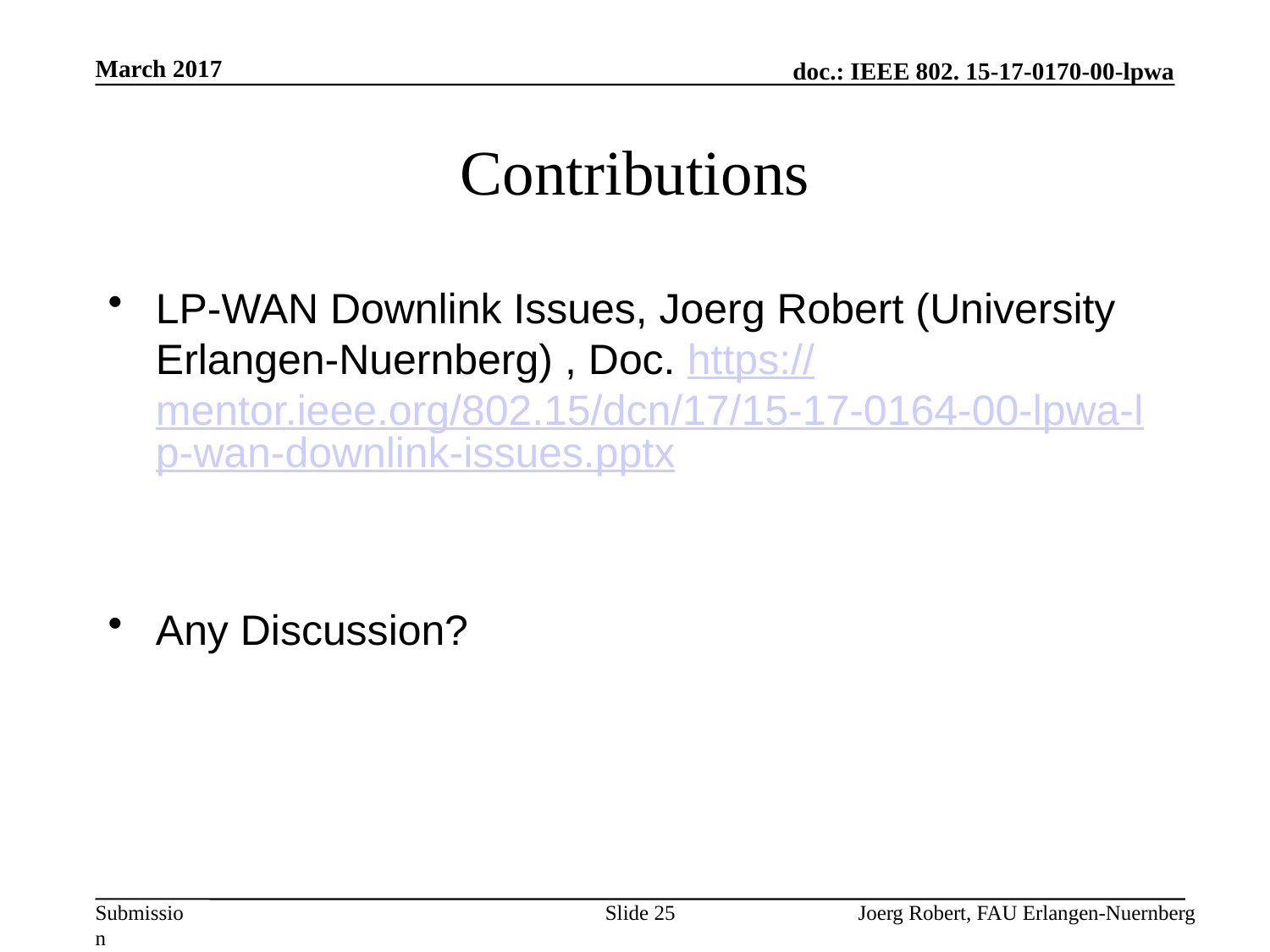

March 2017
# Contributions
LP-WAN Downlink Issues, Joerg Robert (University Erlangen-Nuernberg) , Doc. https://mentor.ieee.org/802.15/dcn/17/15-17-0164-00-lpwa-lp-wan-downlink-issues.pptx

Any Discussion?

Slide 25
Joerg Robert, FAU Erlangen-Nuernberg